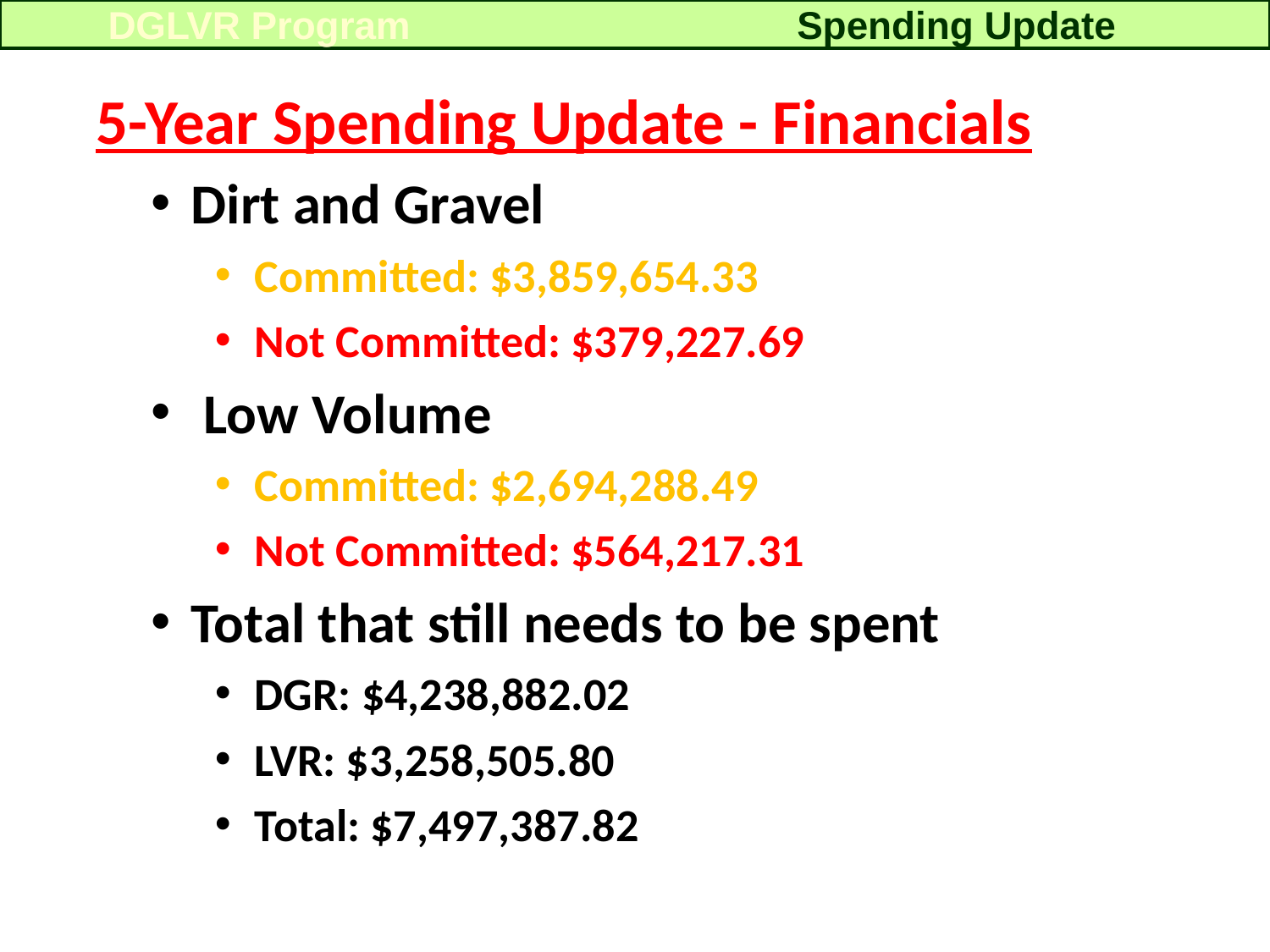

Spending Update
DGLVR Program
5-Year Spending Update - Financials
Dirt and Gravel
Committed: $3,859,654.33
Not Committed: $379,227.69
 Low Volume
Committed: $2,694,288.49
Not Committed: $564,217.31
Total that still needs to be spent
DGR: $4,238,882.02
LVR: $3,258,505.80
Total: $7,497,387.82